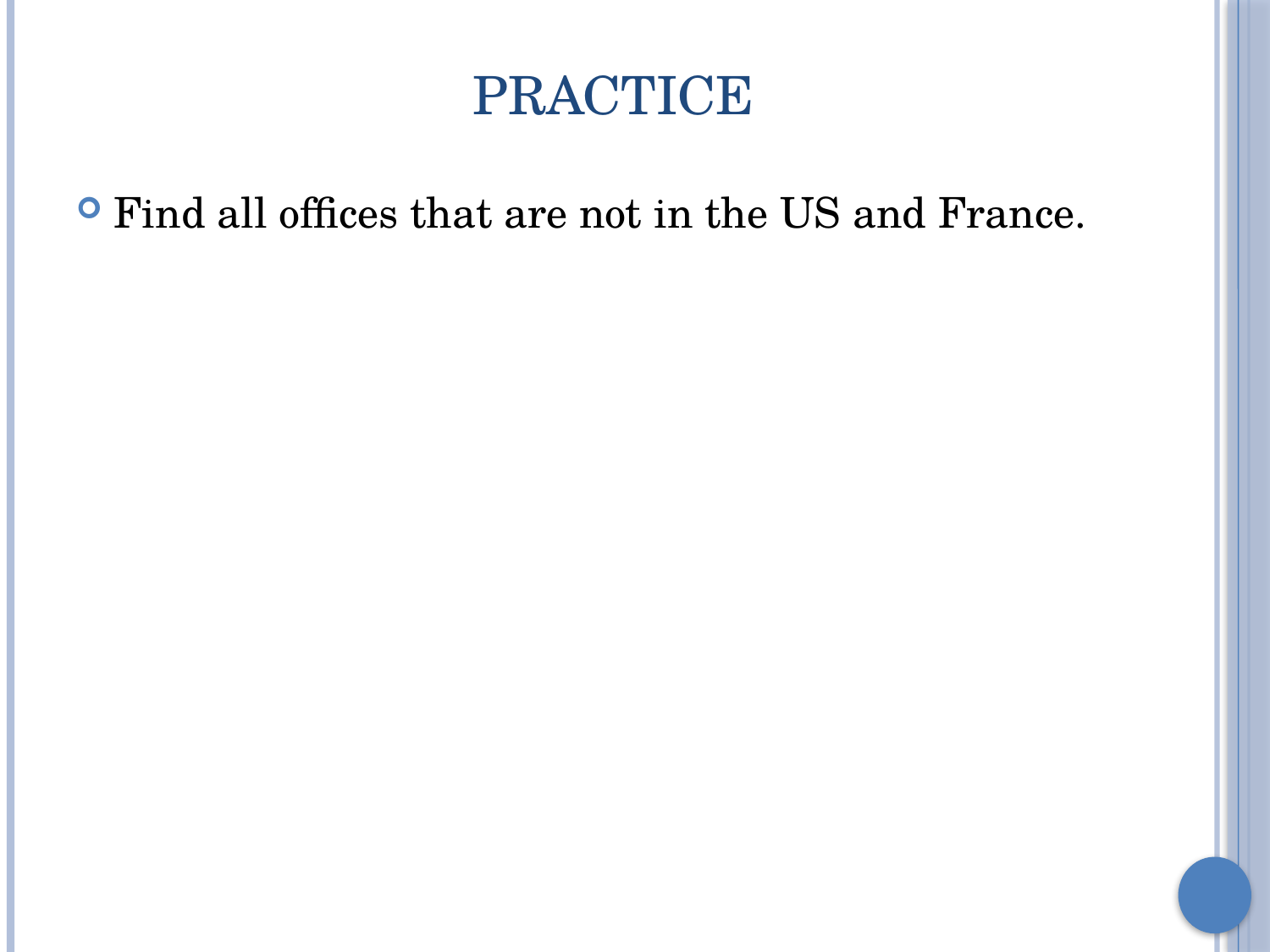

# Practice
Find all offices that are not in the US and France.